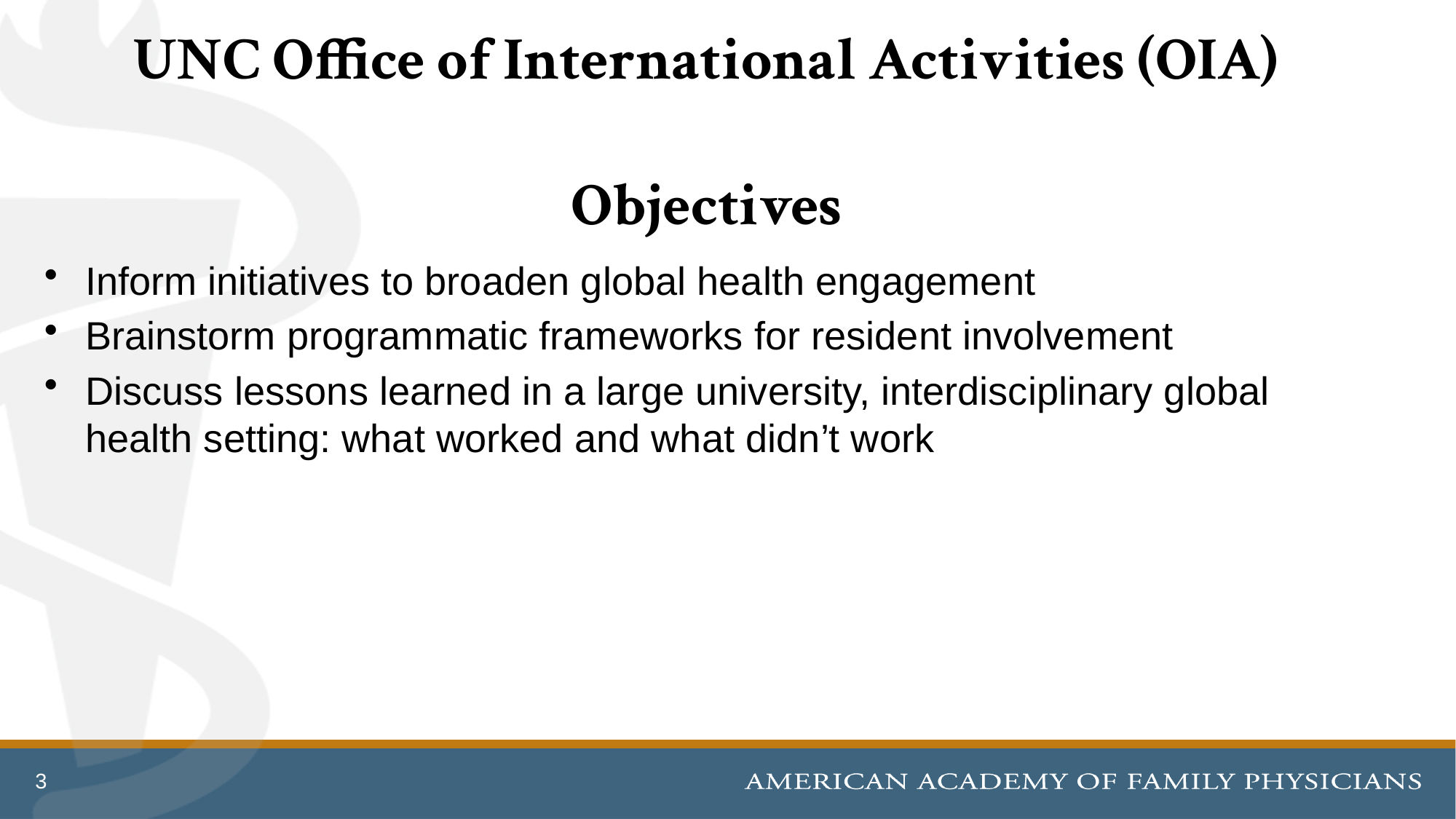

# UNC Office of International Activities (OIA) Objectives
Inform initiatives to broaden global health engagement
Brainstorm programmatic frameworks for resident involvement
Discuss lessons learned in a large university, interdisciplinary global health setting: what worked and what didn’t work

3